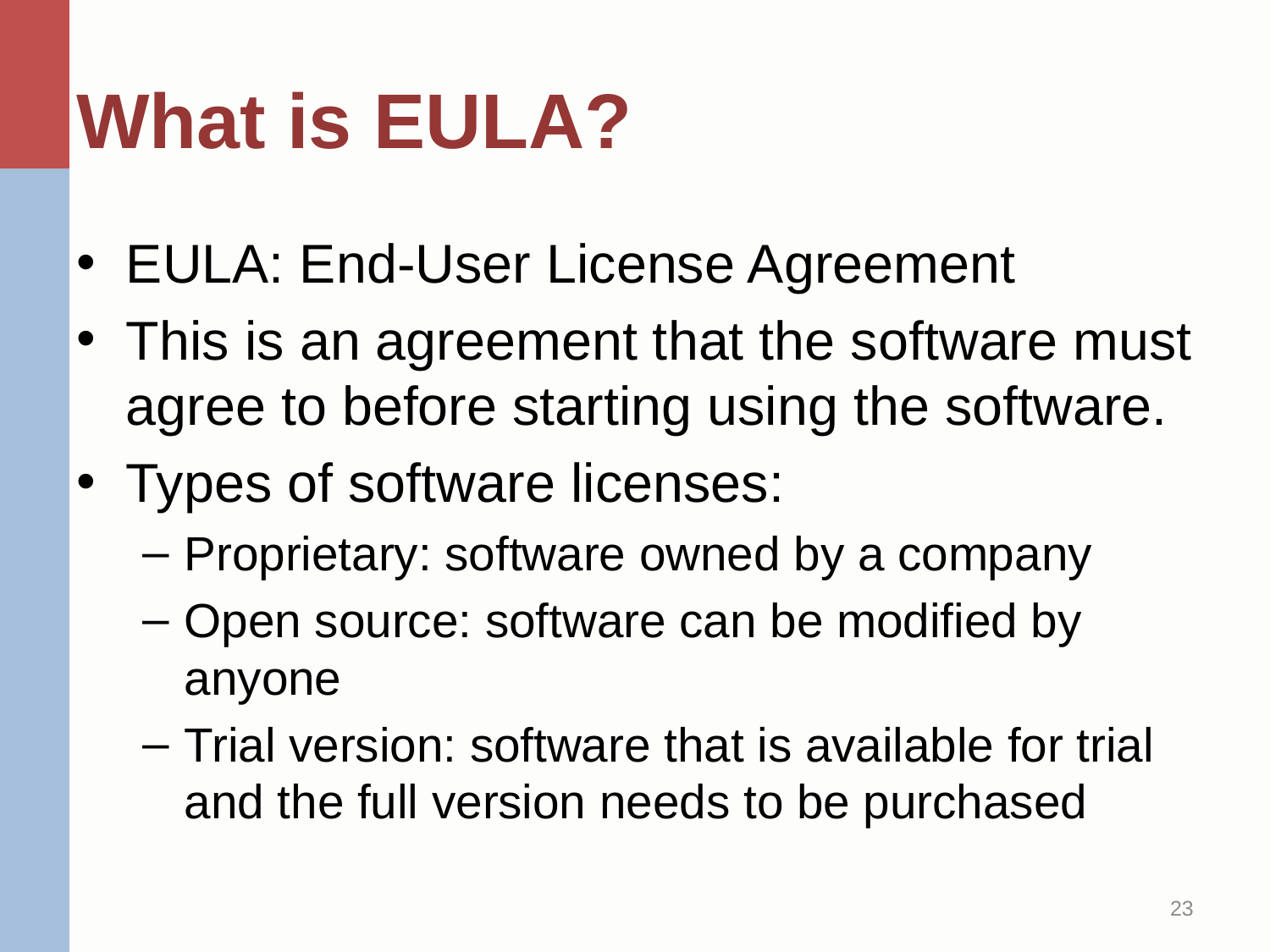

# What is EULA?
EULA: End-User License Agreement
This is an agreement that the software must agree to before starting using the software.
Types of software licenses:
Proprietary: software owned by a company
Open source: software can be modified by anyone
Trial version: software that is available for trial and the full version needs to be purchased

23